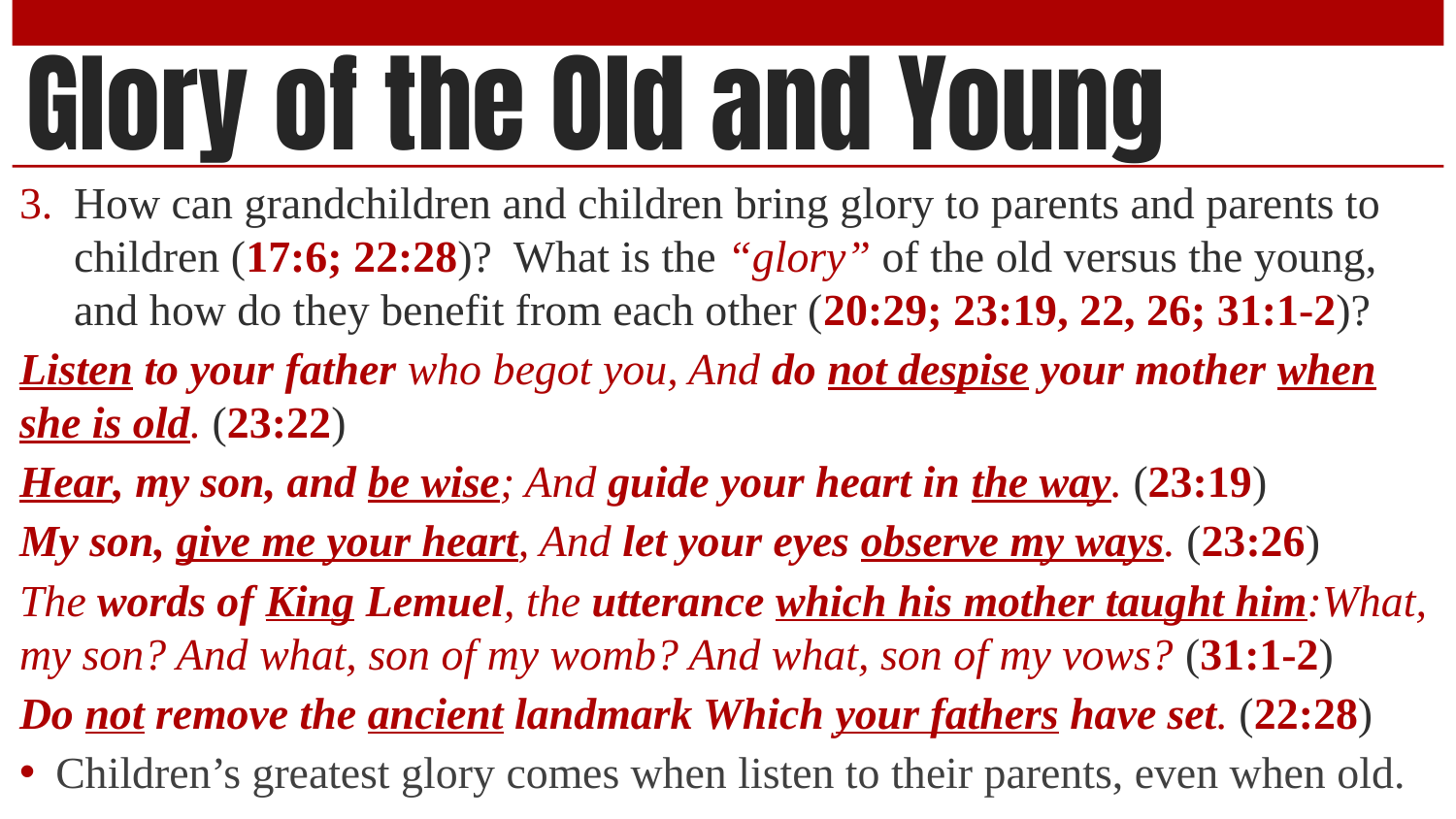

# Glory of the Old and Young
How can grandchildren and children bring glory to parents and parents to children (17:6; 22:28)?  What is the “glory” of the old versus the young, and how do they benefit from each other (20:29; 23:19, 22, 26; 31:1-2)?
Listen to your father who begot you, And do not despise your mother when she is old. (23:22)
Hear, my son, and be wise; And guide your heart in the way. (23:19)
My son, give me your heart, And let your eyes observe my ways. (23:26)
The words of King Lemuel, the utterance which his mother taught him:What, my son? And what, son of my womb? And what, son of my vows? (31:1-2)
Do not remove the ancient landmark Which your fathers have set. (22:28)
Children’s greatest glory comes when listen to their parents, even when old.